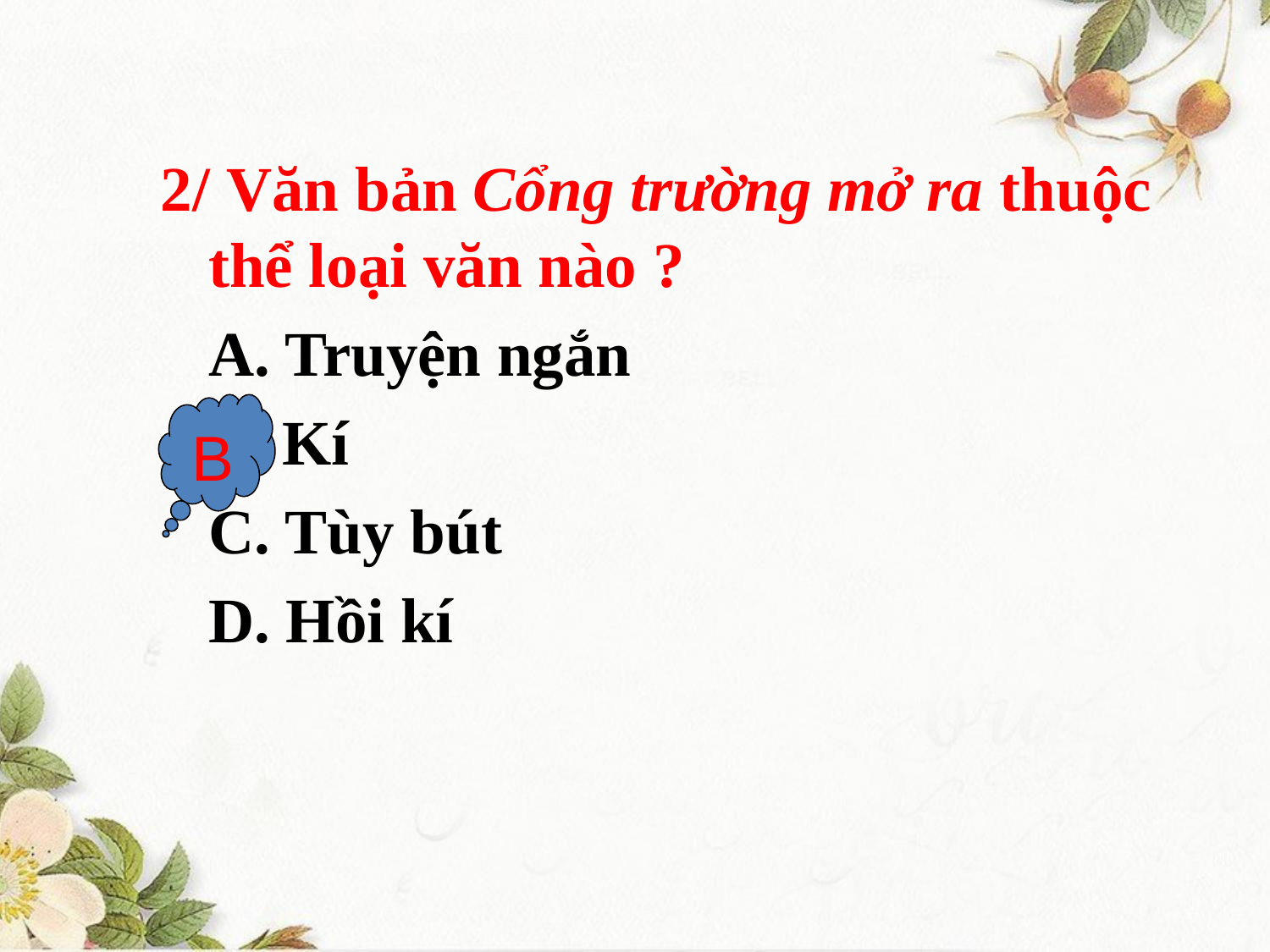

2/ Văn bản Cổng trường mở ra thuộc thể loại văn nào ?
   A. Truyện ngắn
   B. Kí
   C. Tùy bút
   D. Hồi kí

B